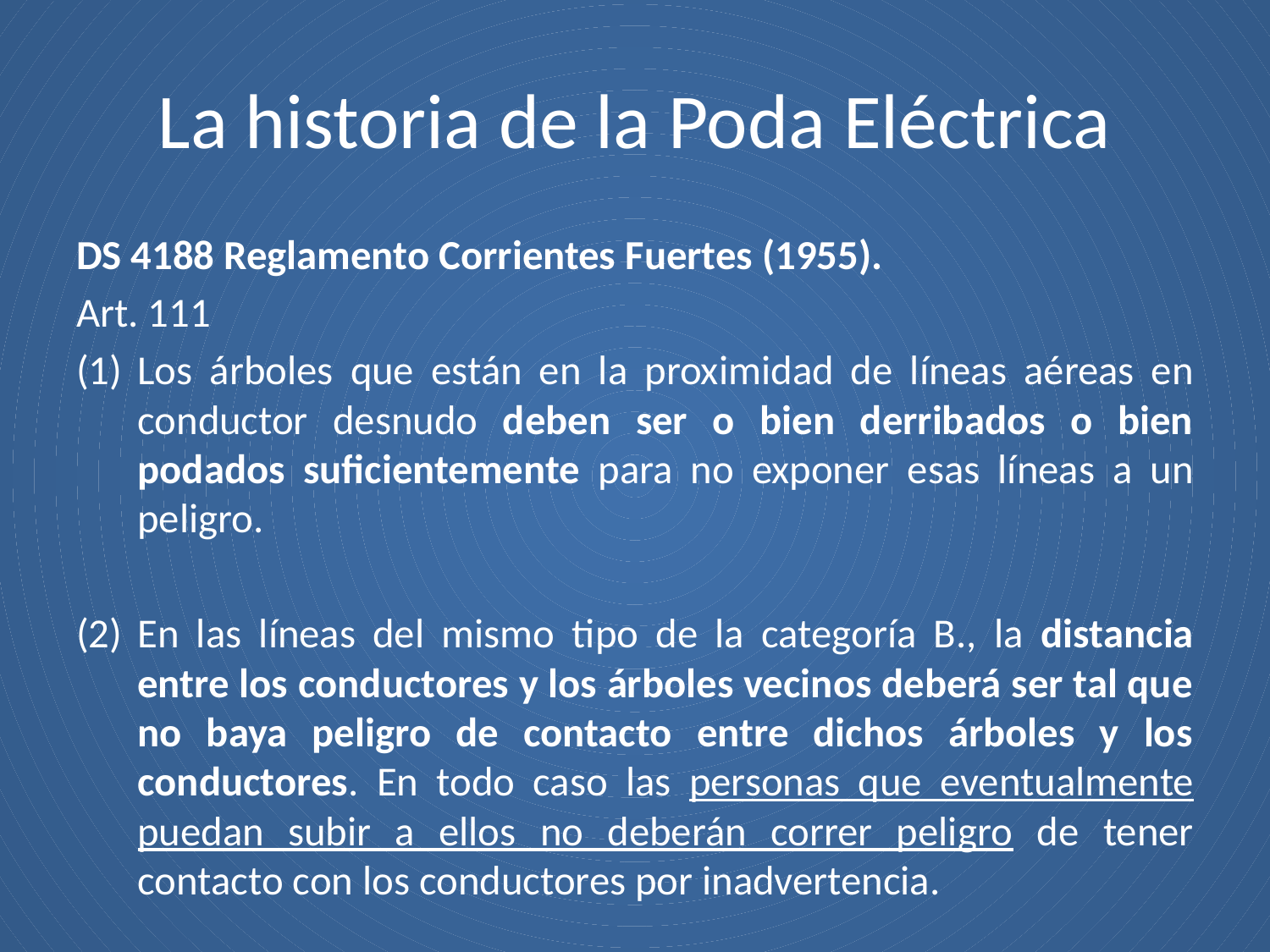

# La historia de la Poda Eléctrica
DS 4188 Reglamento Corrientes Fuertes (1955).
Art. 111
Los árboles que están en la proximidad de líneas aéreas en conductor desnudo deben ser o bien derribados o bien podados suficientemente para no exponer esas líneas a un peligro.

En las líneas del mismo tipo de la categoría B., la distancia entre los conductores y los árboles vecinos deberá ser tal que no baya peligro de contacto entre dichos árboles y los conductores. En todo caso las personas que eventualmente puedan subir a ellos no deberán correr peligro de tener contacto con los conductores por inadvertencia.